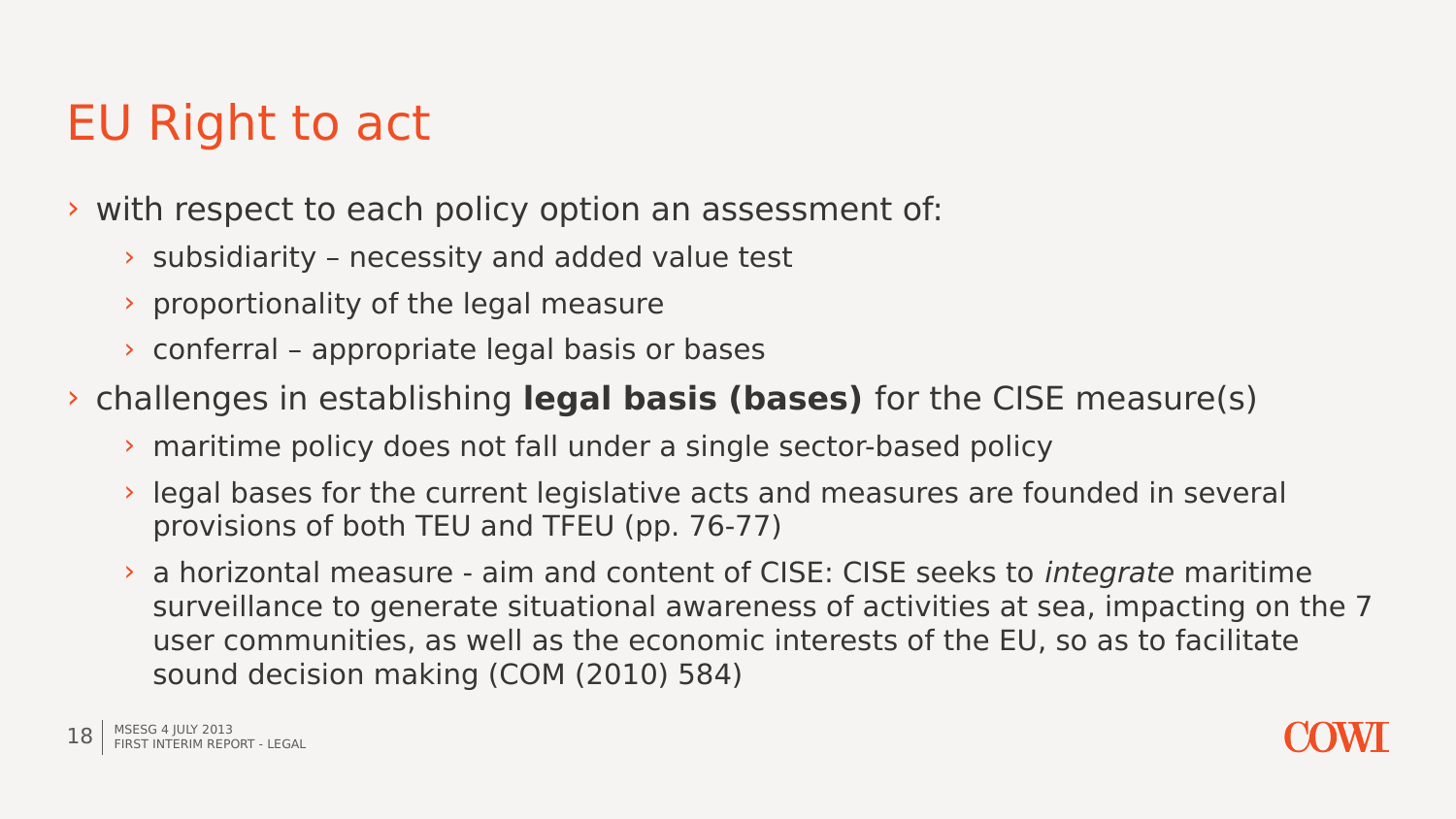

# EU Right to act
with respect to each policy option an assessment of:
subsidiarity – necessity and added value test
proportionality of the legal measure
conferral – appropriate legal basis or bases
challenges in establishing legal basis (bases) for the CISE measure(s)
maritime policy does not fall under a single sector-based policy
legal bases for the current legislative acts and measures are founded in several provisions of both TEU and TFEU (pp. 76-77)
a horizontal measure - aim and content of CISE: CISE seeks to integrate maritime surveillance to generate situational awareness of activities at sea, impacting on the 7 user communities, as well as the economic interests of the EU, so as to facilitate sound decision making (COM (2010) 584)

18
MSEsG 4 JULY 2013
First Interim Report - Legal